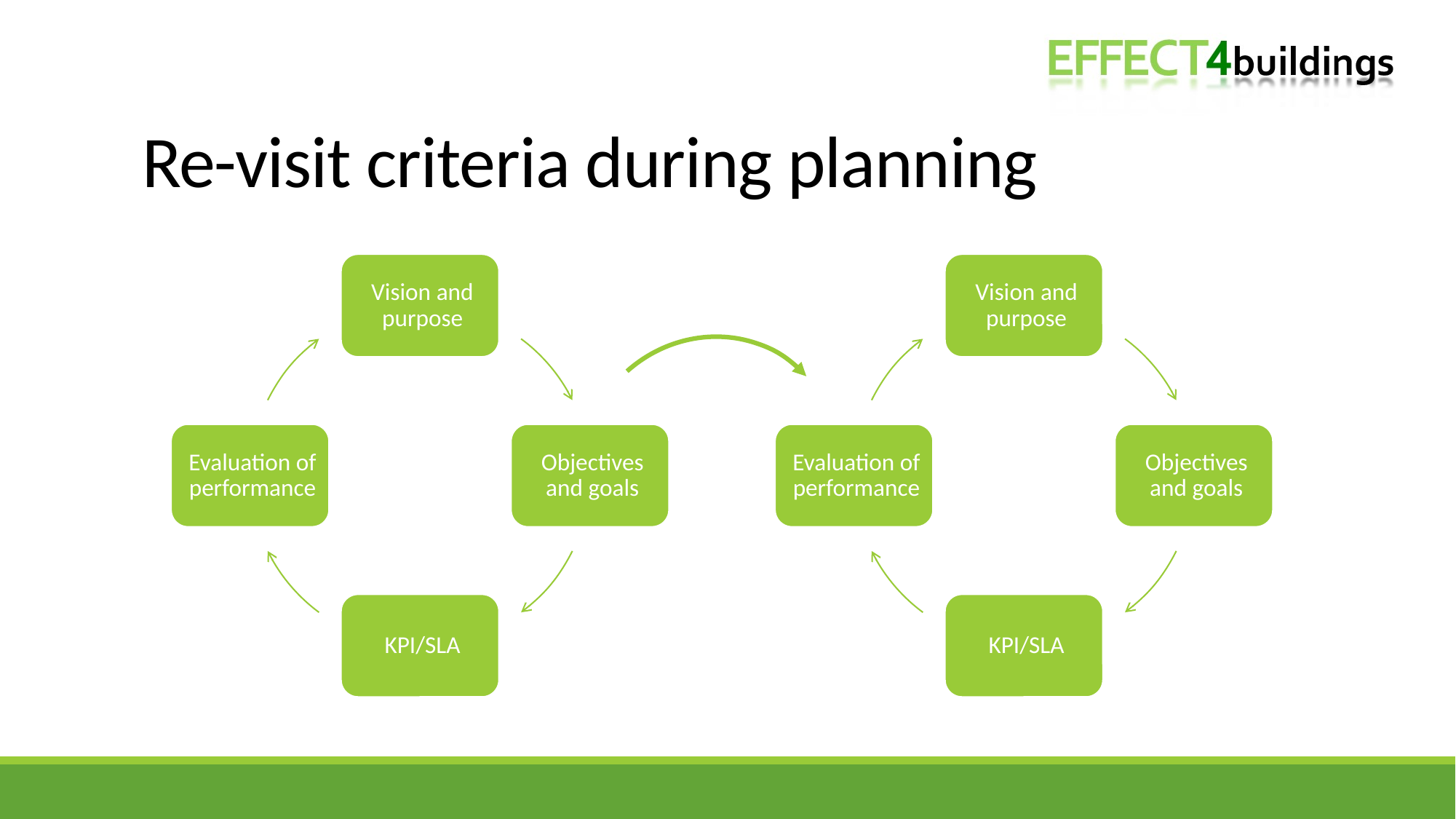

# Re-visit criteria during planning
Vision and purpose
Objectives and goals
KPI/SLA
Evaluation of performance
Vision and purpose
Objectives and goals
KPI/SLA
Evaluation of performance